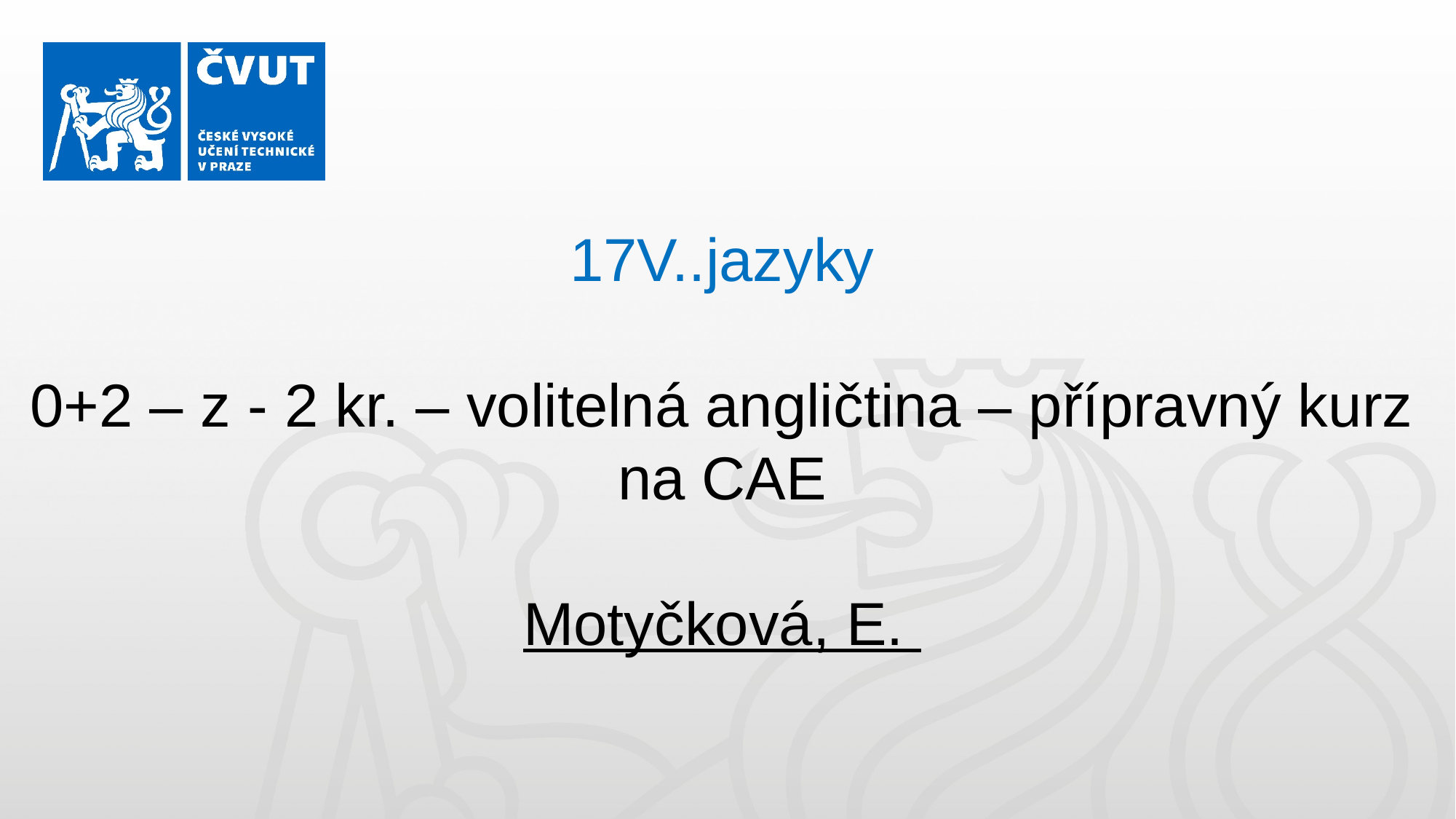

17V..jazyky

0+2 – z - 2 kr. – volitelná angličtina – přípravný kurz na CAE

Motyčková, E.